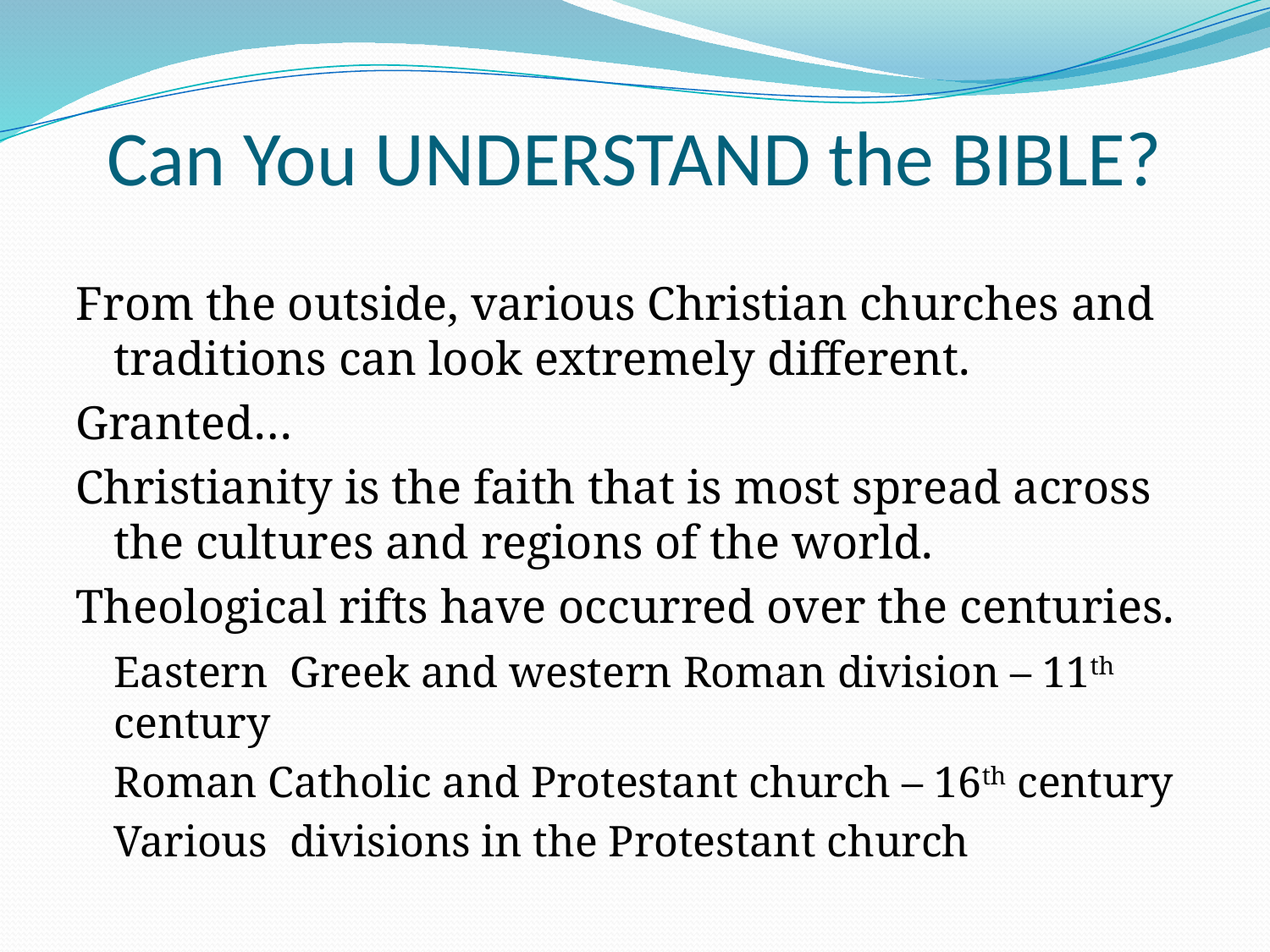

# Can You UNDERSTAND the BIBLE?
From the outside, various Christian churches and traditions can look extremely different.
Granted…
Christianity is the faith that is most spread across the cultures and regions of the world.
Theological rifts have occurred over the centuries.
	Eastern  Greek and western Roman division – 11th century
	Roman Catholic and Protestant church – 16th century
	Various  divisions in the Protestant church